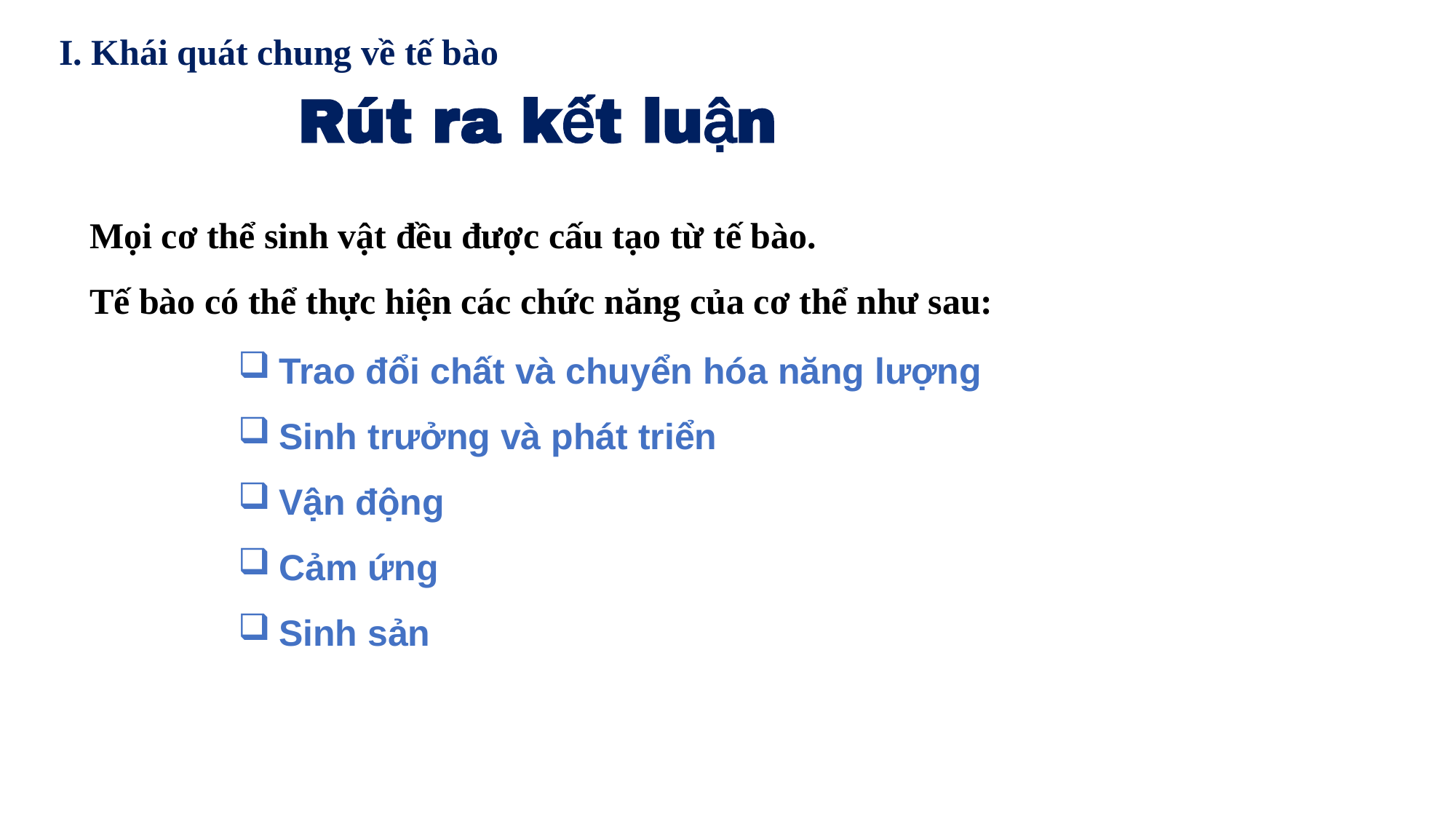

I. Khái quát chung về tế bào

Rút ra kết luận
Mọi cơ thể sinh vật đều được cấu tạo từ tế bào.
Tế bào có thể thực hiện các chức năng của cơ thể như sau:
Trao đổi chất và chuyển hóa năng lượng
Sinh trưởng và phát triển
Vận động
Cảm ứng
Sinh sản